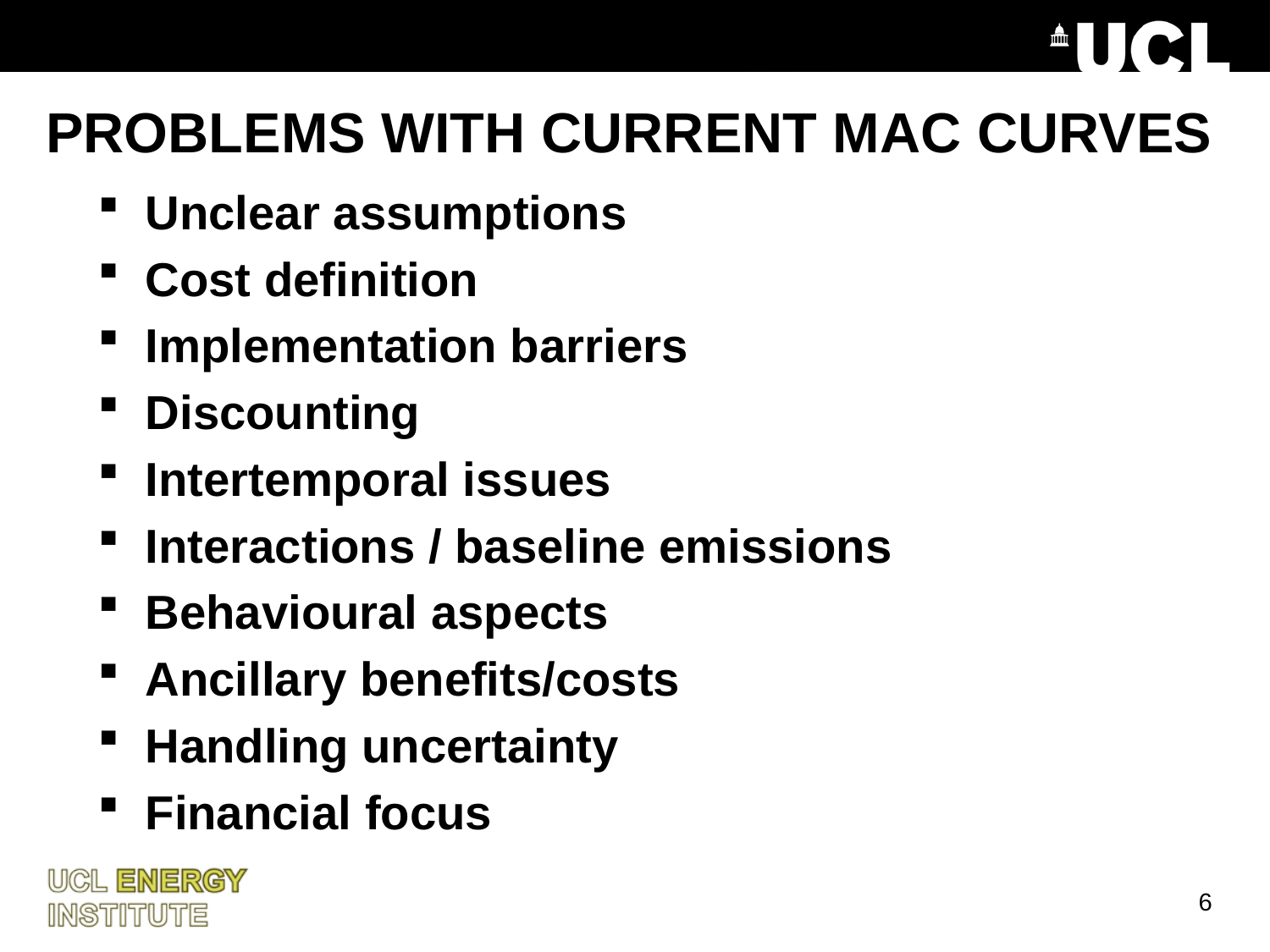

# PROBLEMS WITH CURRENT MAC CURVES
Unclear assumptions
Cost definition
Implementation barriers
Discounting
Intertemporal issues
Interactions / baseline emissions
Behavioural aspects
Ancillary benefits/costs
Handling uncertainty
Financial focus

6